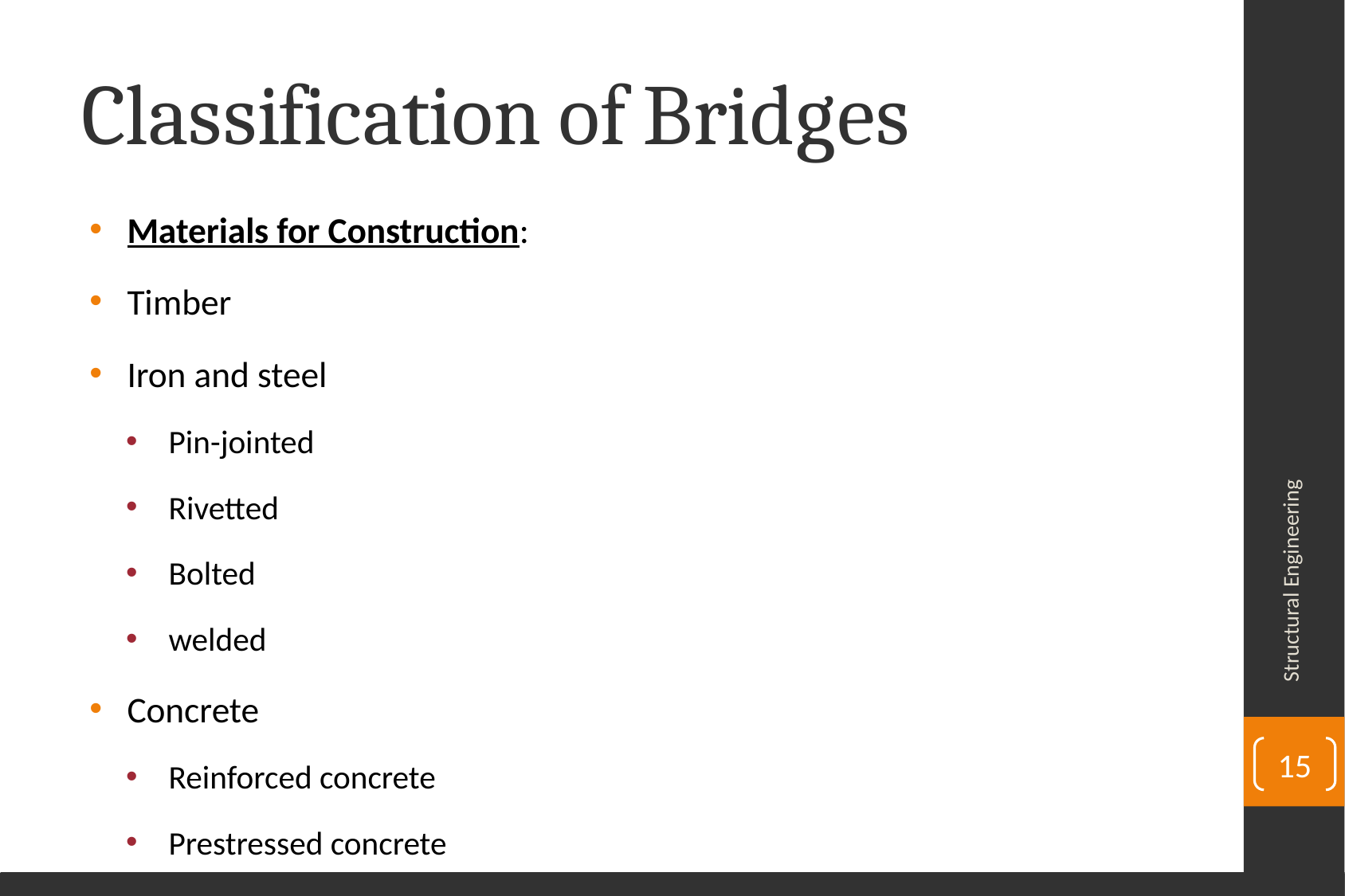

# Classification of Bridges
Materials for Construction:
Timber
Iron and steel
Pin-jointed
Rivetted
Bolted
welded
Concrete
Reinforced concrete
Prestressed concrete

Structural Engineering
15

Department of Civil Engineering, University of Sargodha, Sargodha